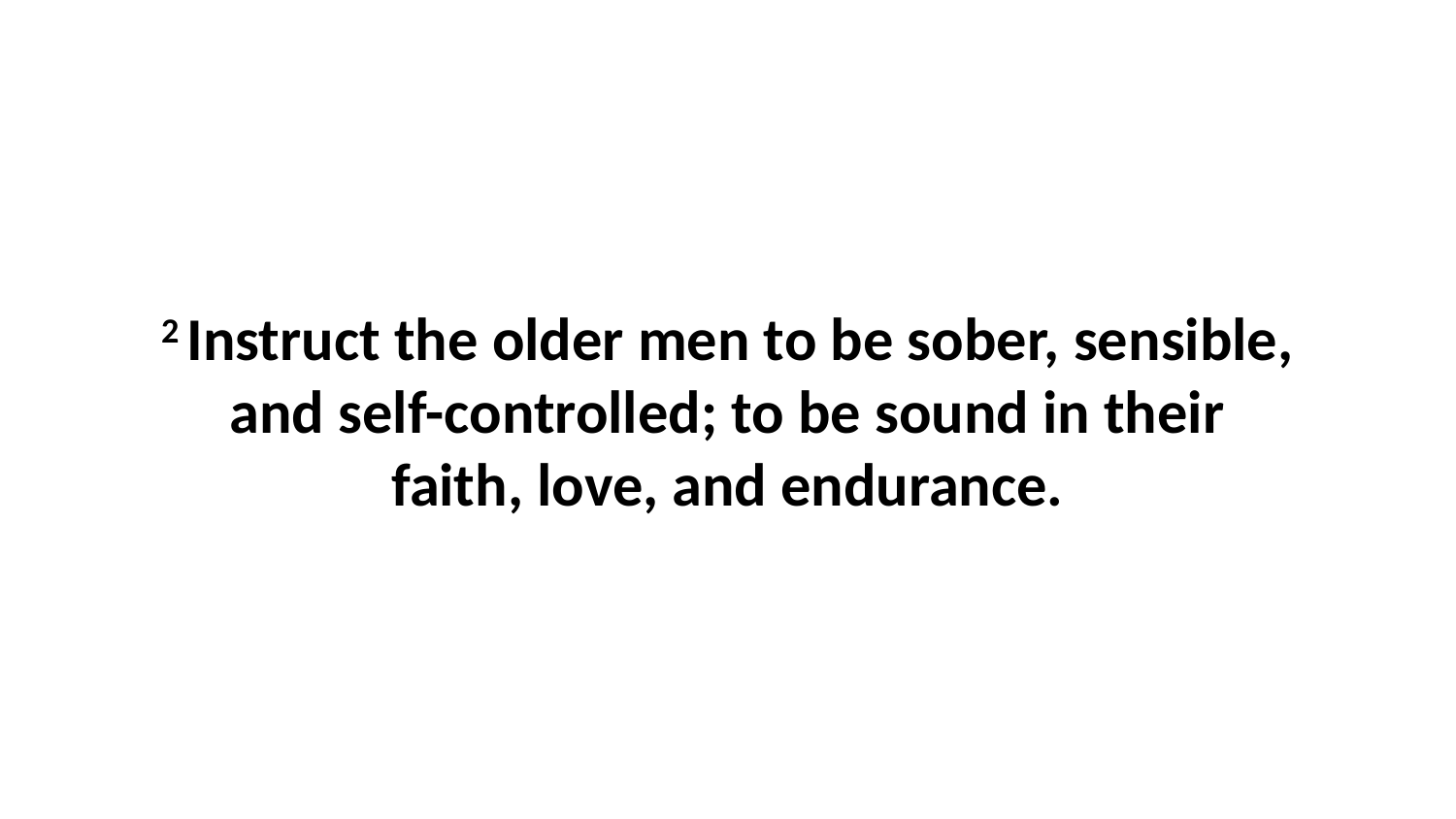

2 Instruct the older men to be sober, sensible, and self-controlled; to be sound in their faith, love, and endurance.